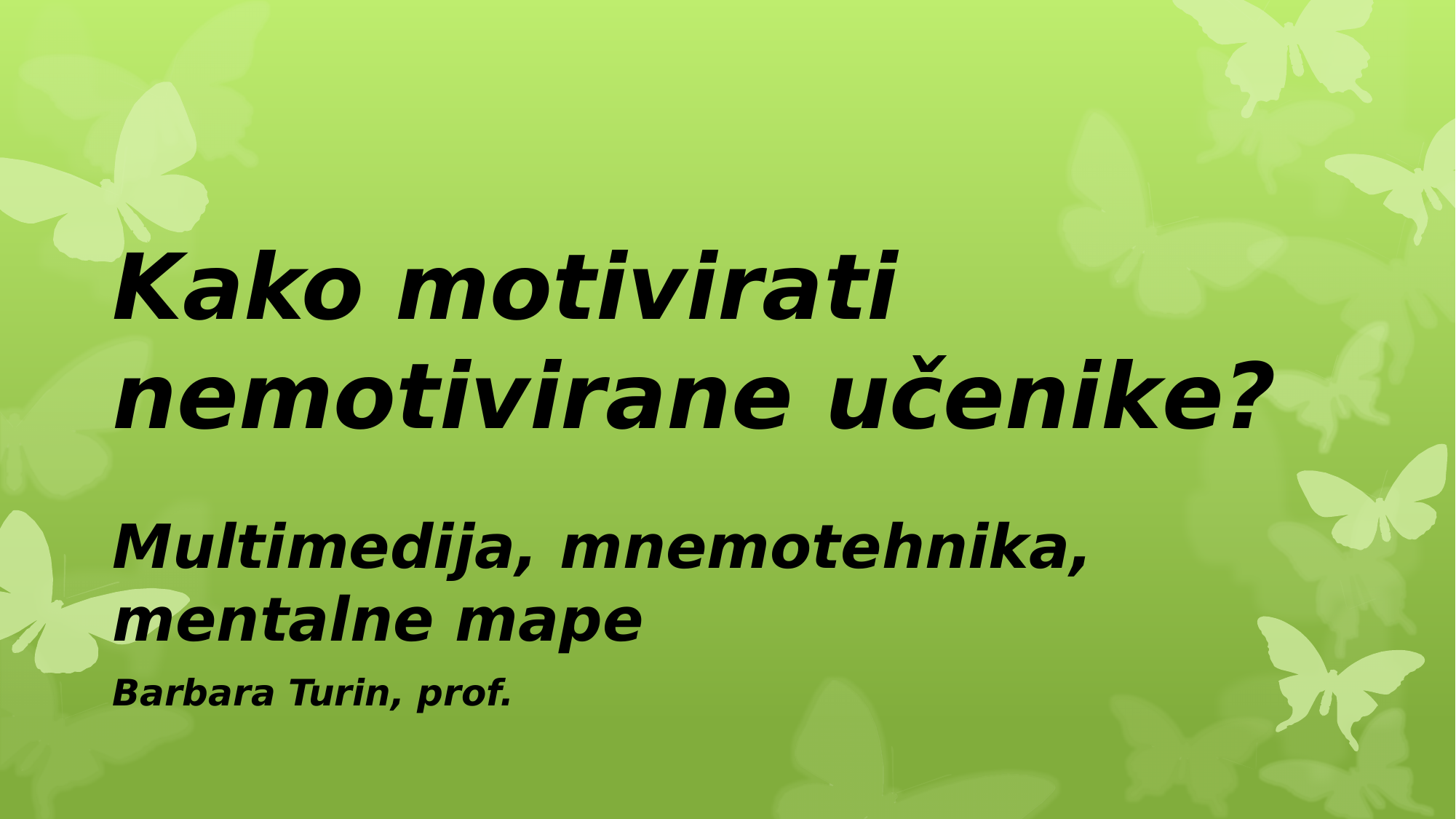

# Kako motivirati nemotivirane učenike?
Multimedija, mnemotehnika,  mentalne mape
Barbara Turin, prof.